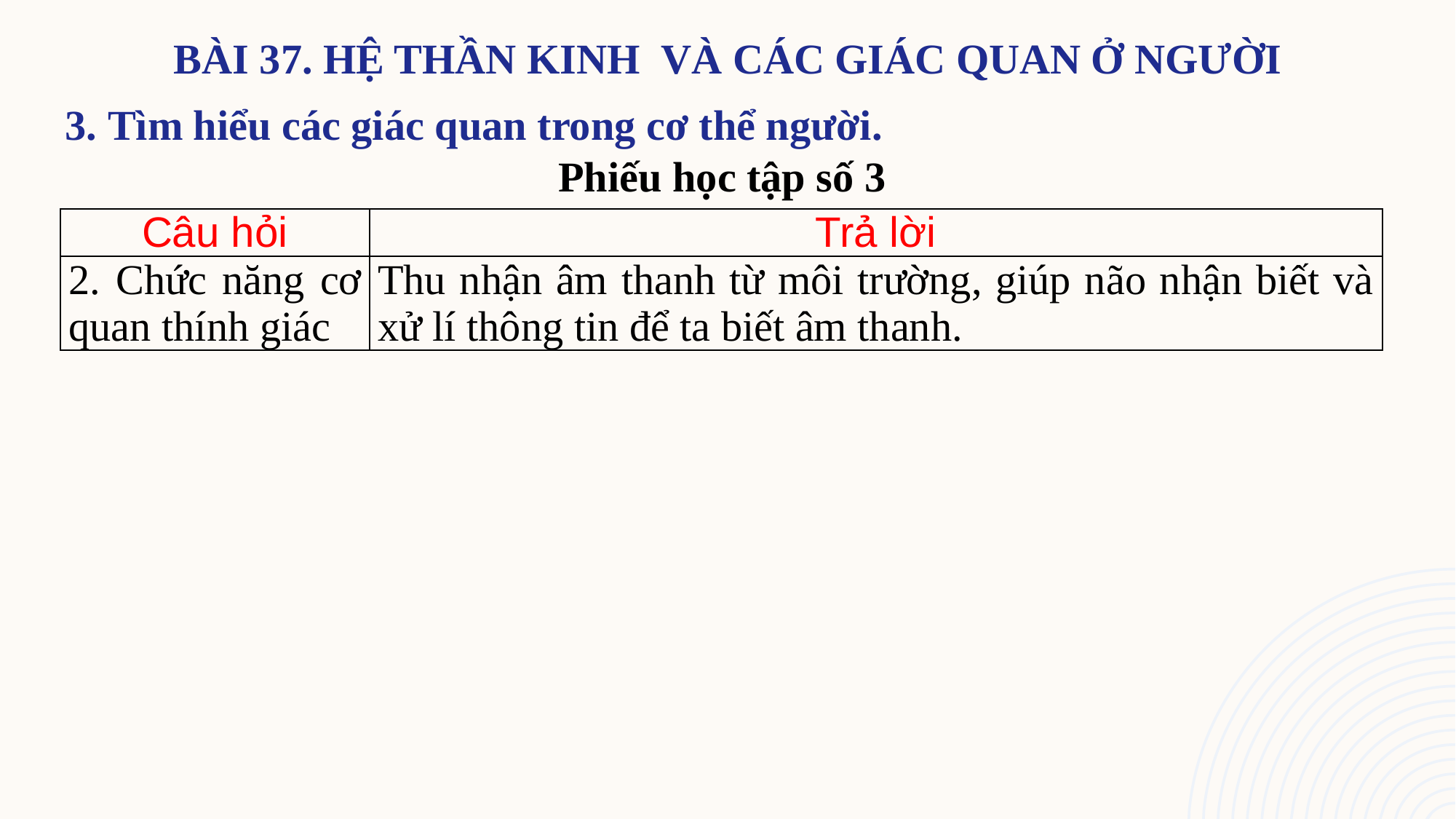

Phiếu học tập số 3
| Câu hỏi | Trả lời |
| --- | --- |
| 2. Chức năng cơ quan thính giác | Thu nhận âm thanh từ môi trường, giúp não nhận biết và xử lí thông tin để ta biết âm thanh. |